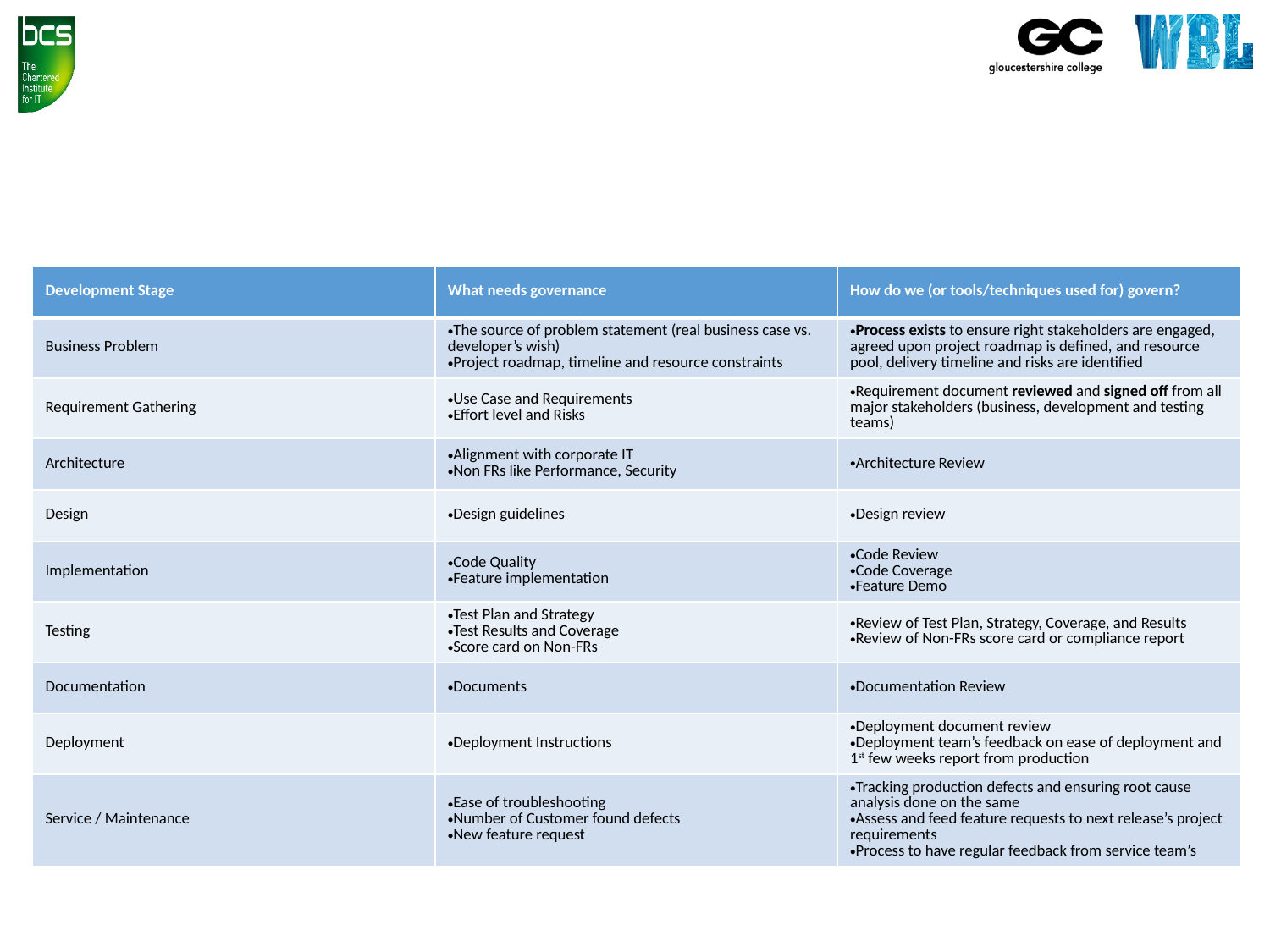

#
| Development Stage | What needs governance | How do we (or tools/techniques used for) govern? |
| --- | --- | --- |
| Business Problem | The source of problem statement (real business case vs. developer’s wish) Project roadmap, timeline and resource constraints | Process exists to ensure right stakeholders are engaged, agreed upon project roadmap is defined, and resource pool, delivery timeline and risks are identified |
| Requirement Gathering | Use Case and Requirements Effort level and Risks | Requirement document reviewed and signed off from all major stakeholders (business, development and testing teams) |
| Architecture | Alignment with corporate IT Non FRs like Performance, Security | Architecture Review |
| Design | Design guidelines | Design review |
| Implementation | Code Quality Feature implementation | Code Review Code Coverage Feature Demo |
| Testing | Test Plan and Strategy Test Results and Coverage Score card on Non-FRs | Review of Test Plan, Strategy, Coverage, and Results Review of Non-FRs score card or compliance report |
| Documentation | Documents | Documentation Review |
| Deployment | Deployment Instructions | Deployment document review Deployment team’s feedback on ease of deployment and 1st few weeks report from production |
| Service / Maintenance | Ease of troubleshooting Number of Customer found defects New feature request | Tracking production defects and ensuring root cause analysis done on the same Assess and feed feature requests to next release’s project requirements Process to have regular feedback from service team’s |